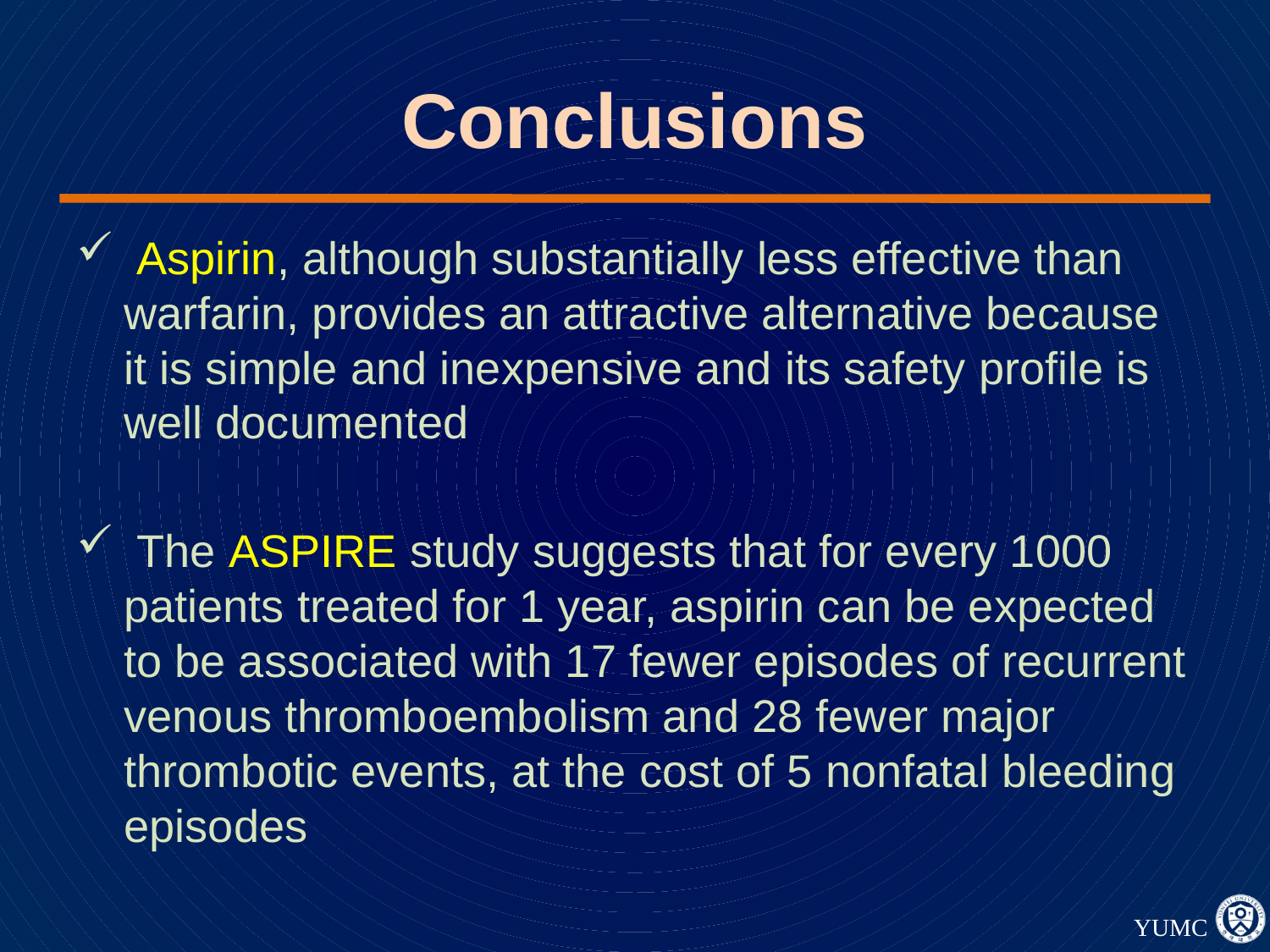

# Conclusions
 Aspirin, although substantially less effective than warfarin, provides an attractive alternative because it is simple and inexpensive and its safety profile is well documented

 The ASPIRE study suggests that for every 1000 patients treated for 1 year, aspirin can be expected to be associated with 17 fewer episodes of recurrent venous thromboembolism and 28 fewer major thrombotic events, at the cost of 5 nonfatal bleeding episodes